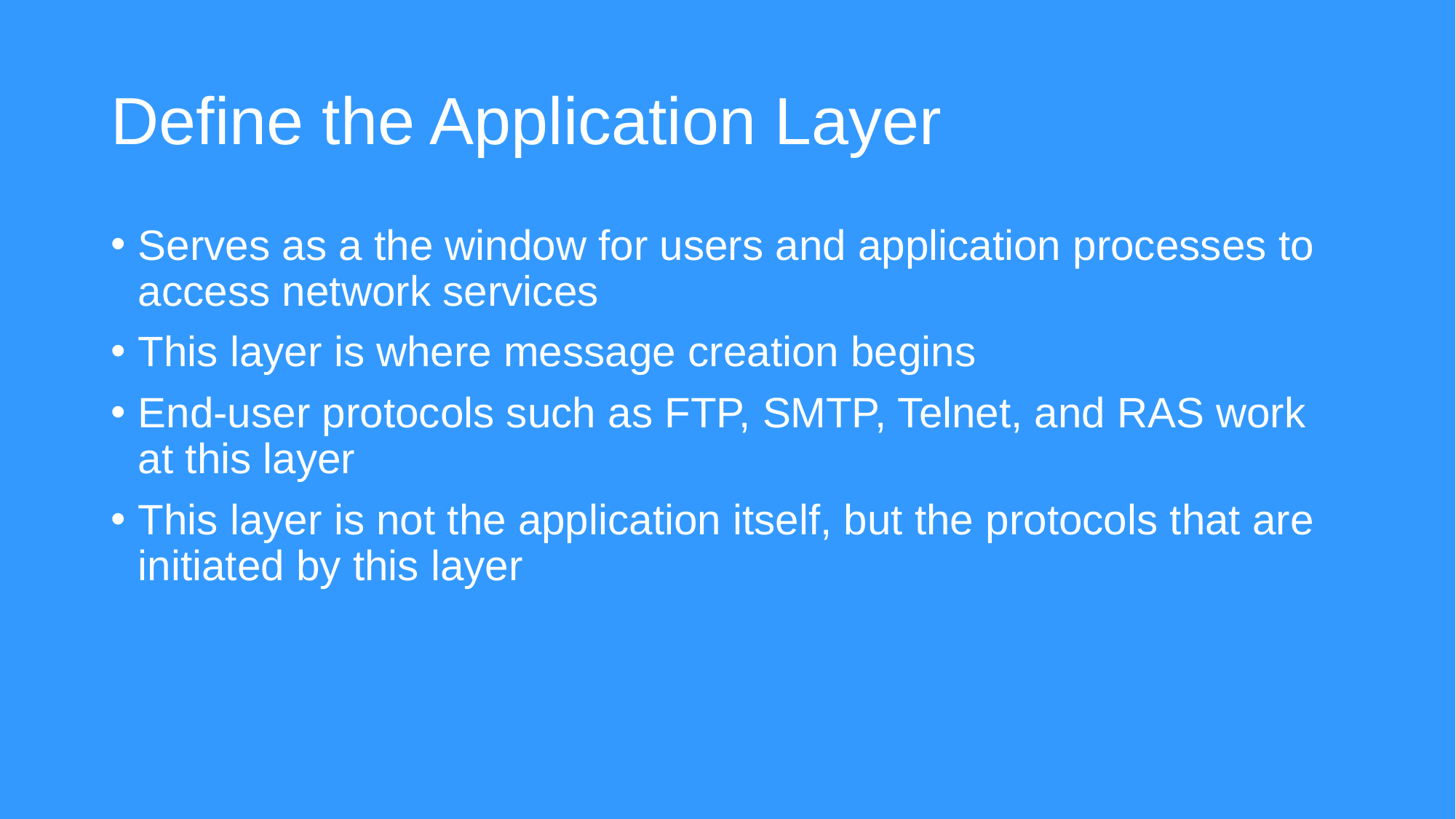

# Define the Application Layer
Serves as a the window for users and application processes to access network services
This layer is where message creation begins
End-user protocols such as FTP, SMTP, Telnet, and RAS work at this layer
This layer is not the application itself, but the protocols that are initiated by this layer